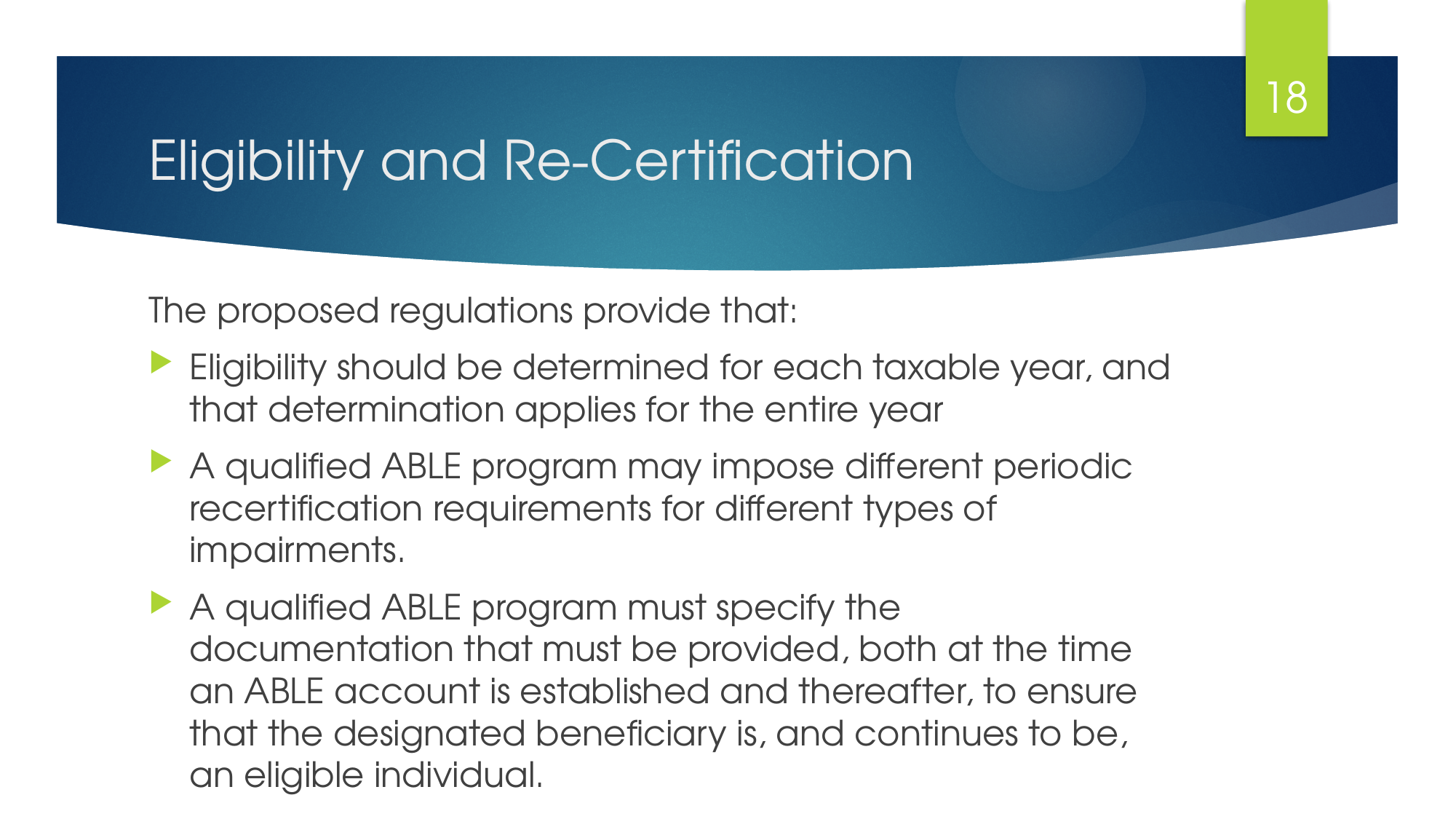

18
# Eligibility and Re-Certification
The proposed regulations provide that:
Eligibility should be determined for each taxable year, and that determination applies for the entire year
A qualified ABLE program may impose different periodic recertification requirements for different types of impairments.
A qualified ABLE program must specify the documentation that must be provided, both at the time an ABLE account is established and thereafter, to ensure that the designated beneficiary is, and continues to be, an eligible individual.